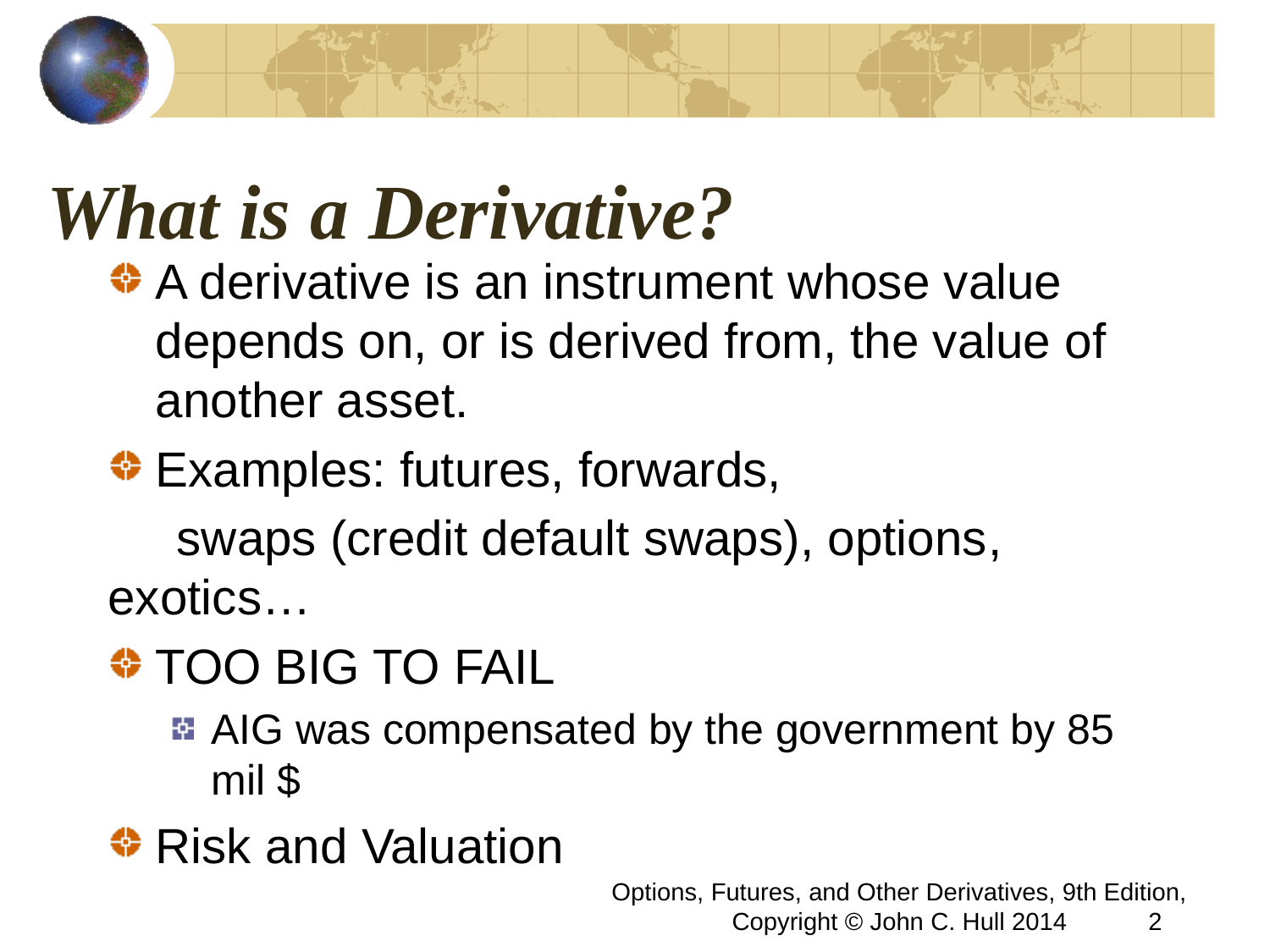

# What is a Derivative?
A derivative is an instrument whose value depends on, or is derived from, the value of another asset.
Examples: futures, forwards,
     swaps (credit default swaps), options,  exotics…
TOO BIG TO FAIL
AIG was compensated by the government by 85 mil $
Risk and Valuation

Options, Futures, and Other Derivatives, 9th Edition, Copyright © John C. Hull 2014
2